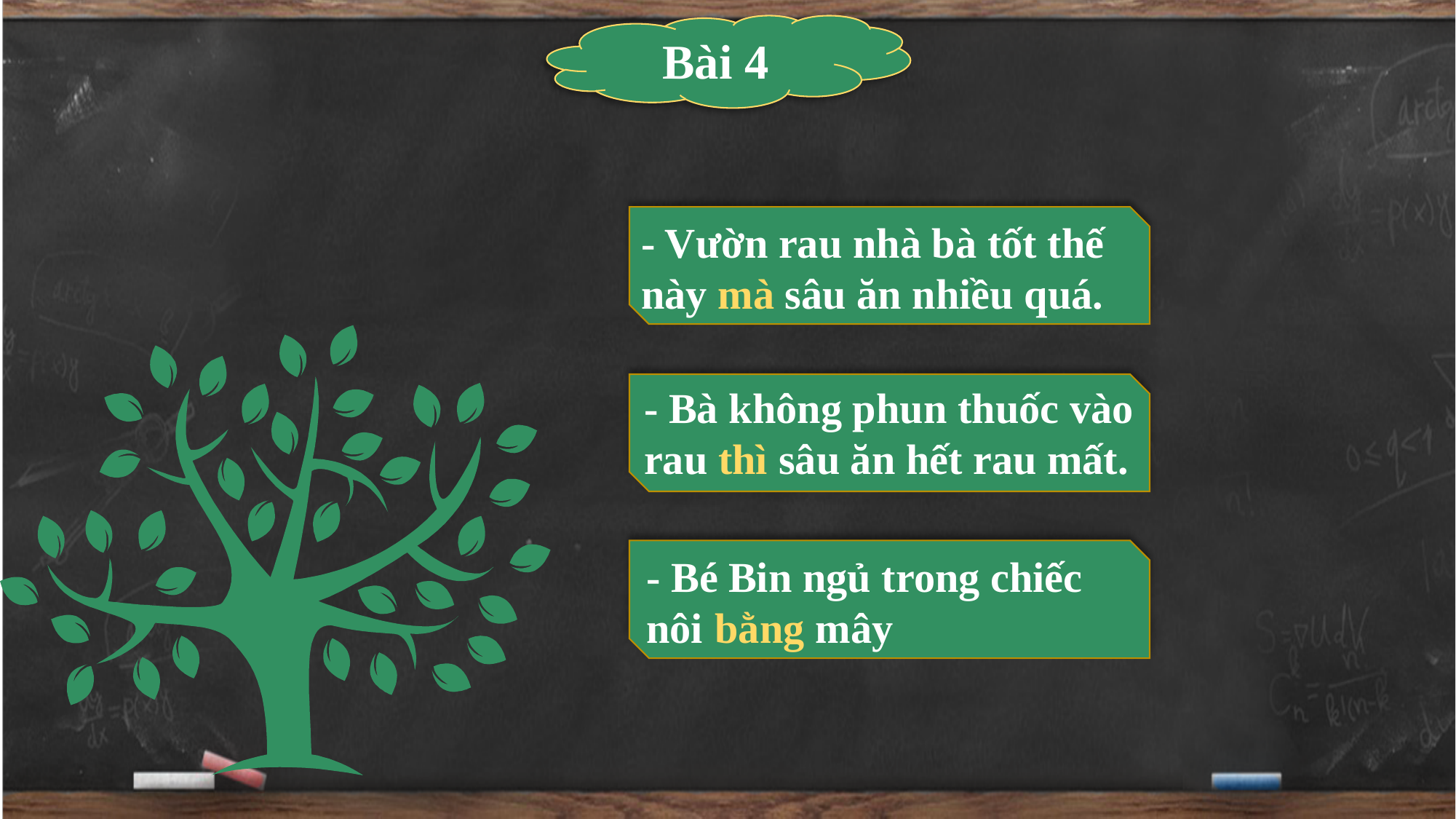

Bài 4

- Vườn rau nhà bà tốt thế này mà sâu ăn nhiều quá.

- Bà không phun thuốc vào rau thì sâu ăn hết rau mất.

- Bé Bin ngủ trong chiếc nôi bằng mây